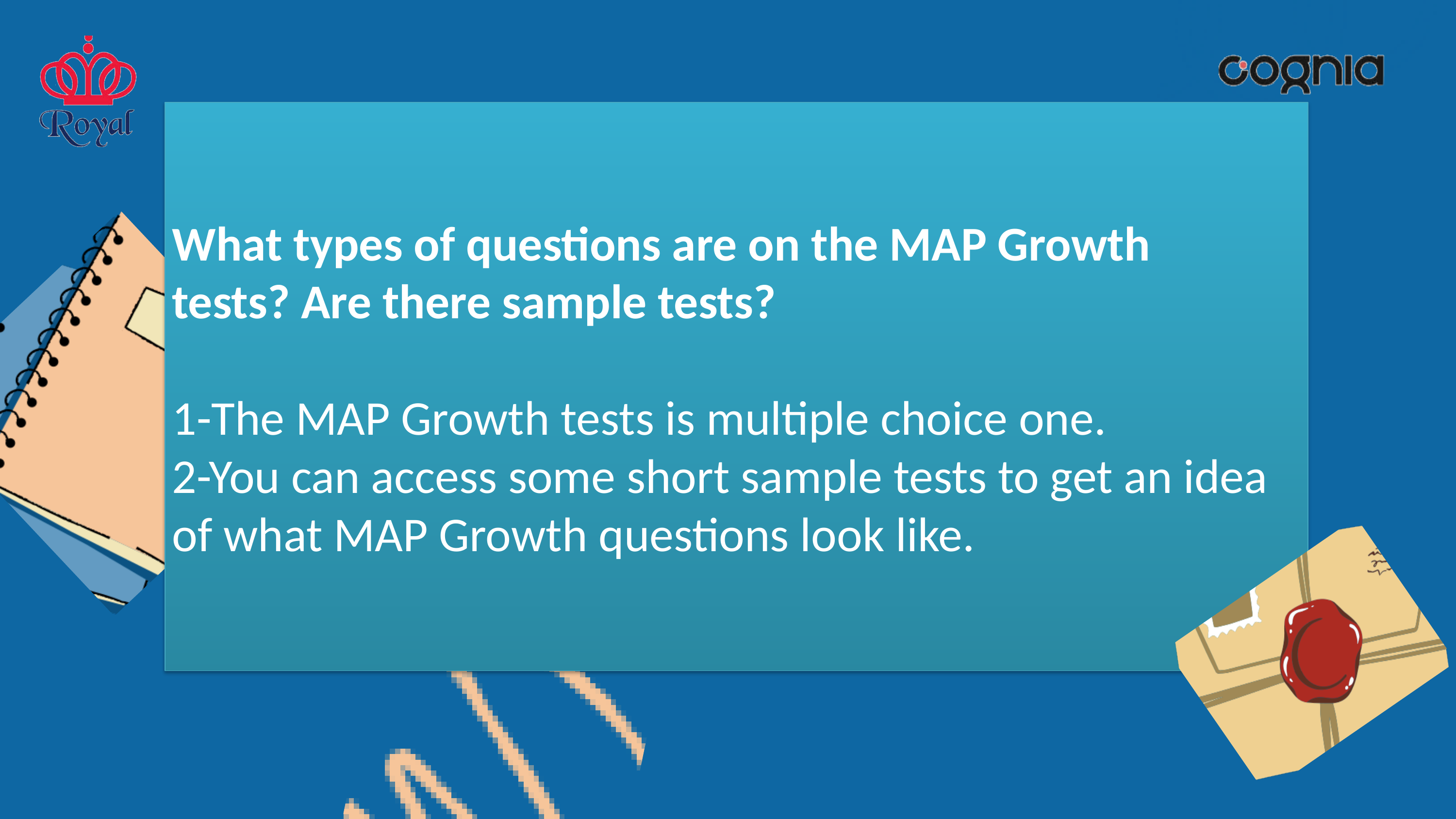

What types of questions are on the MAP Growth tests? Are there sample tests?
1-The MAP Growth tests is multiple choice one.
2-You can access some short sample tests to get an idea of what MAP Growth questions look like.